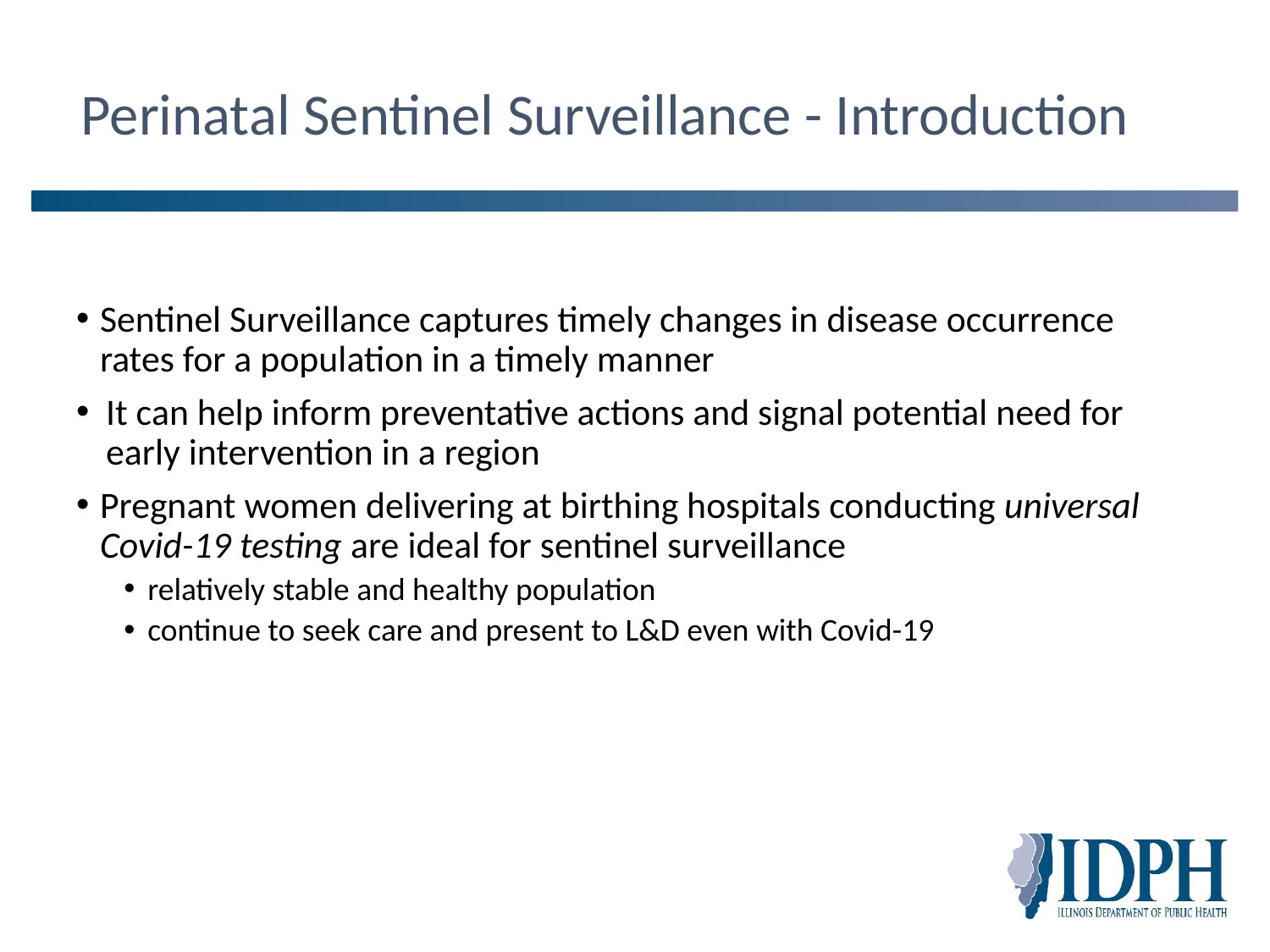

# Perinatal Sentinel Surveillance - Introduction
Sentinel Surveillance captures timely changes in disease occurrence rates for a population in a timely manner
It can help inform preventative actions and signal potential need for early intervention in a region
Pregnant women delivering at birthing hospitals conducting universal Covid-19 testing are ideal for sentinel surveillance
relatively stable and healthy population
continue to seek care and present to L&D even with Covid-19